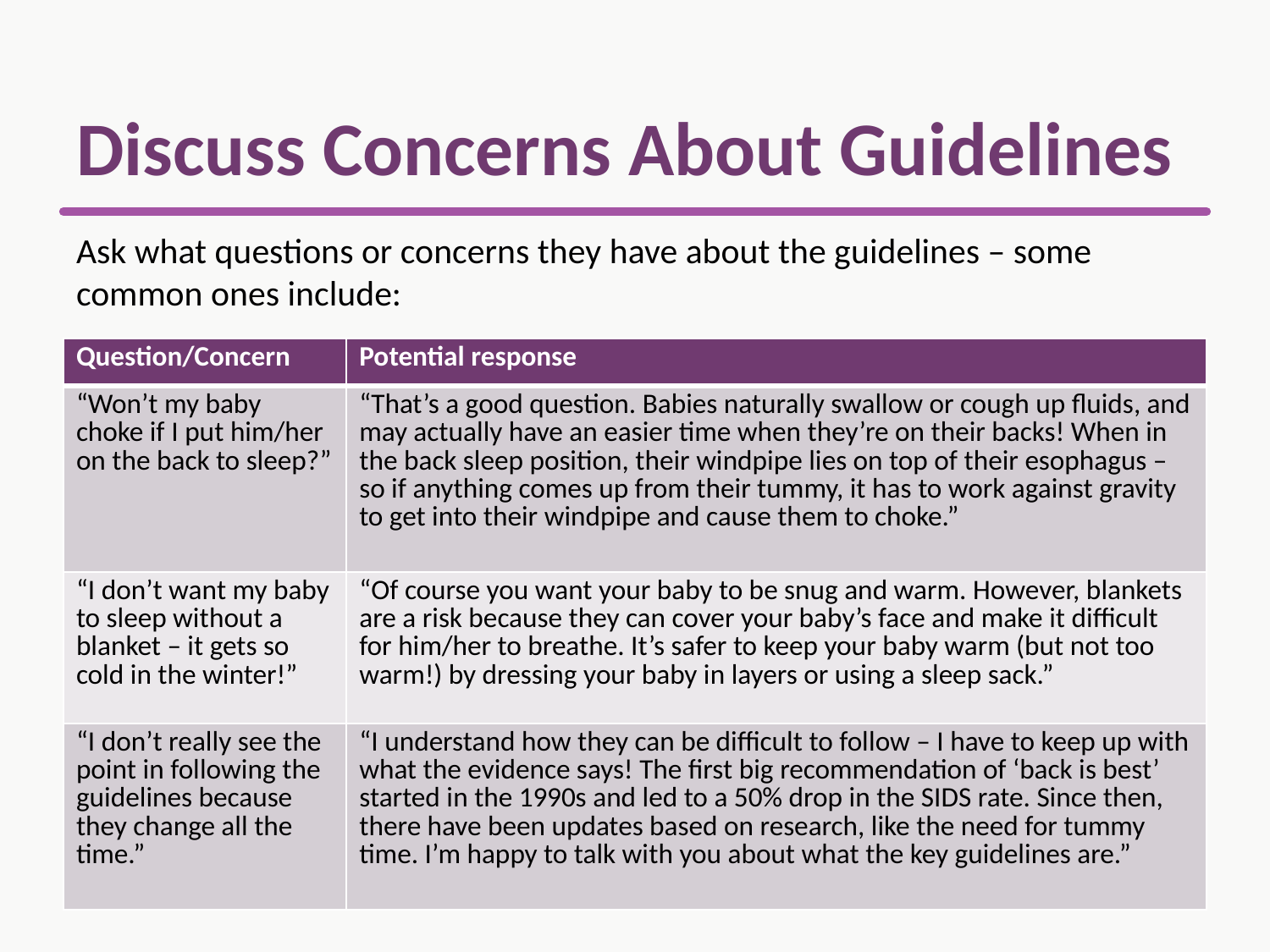

# Discuss Concerns About Guidelines
Ask what questions or concerns they have about the guidelines – some common ones include:
| Question/Concern | Potential response |
| --- | --- |
| “Won’t my baby choke if I put him/her on the back to sleep?” | “That’s a good question. Babies naturally swallow or cough up fluids, and may actually have an easier time when they’re on their backs! When in the back sleep position, their windpipe lies on top of their esophagus – so if anything comes up from their tummy, it has to work against gravity to get into their windpipe and cause them to choke.” |
| “I don’t want my baby to sleep without a blanket – it gets so cold in the winter!” | “Of course you want your baby to be snug and warm. However, blankets are a risk because they can cover your baby’s face and make it difficult for him/her to breathe. It’s safer to keep your baby warm (but not too warm!) by dressing your baby in layers or using a sleep sack.” |
| “I don’t really see the point in following the guidelines because they change all the time.” | “I understand how they can be difficult to follow – I have to keep up with what the evidence says! The first big recommendation of ‘back is best’ started in the 1990s and led to a 50% drop in the SIDS rate. Since then, there have been updates based on research, like the need for tummy time. I’m happy to talk with you about what the key guidelines are.” |